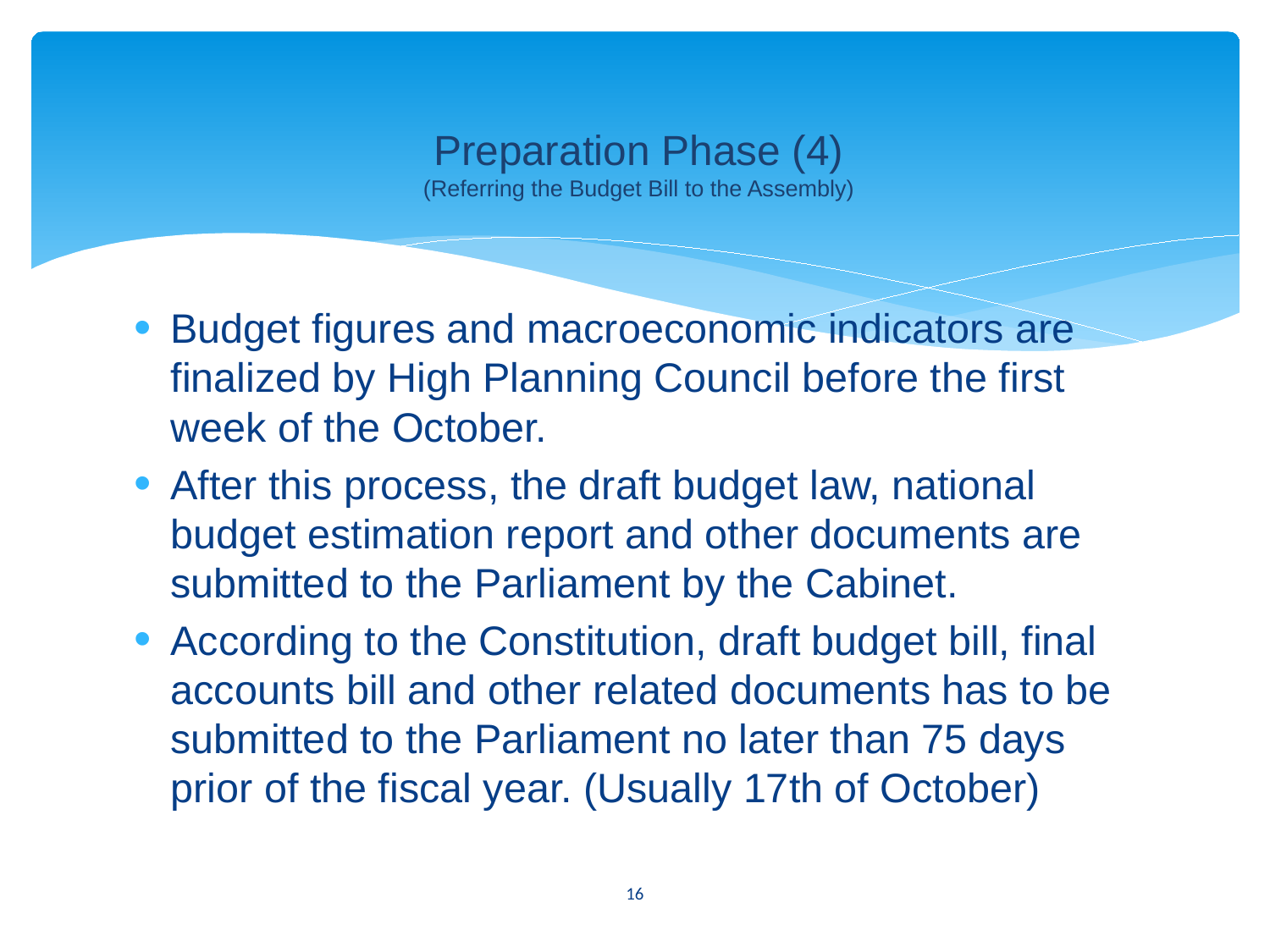

# Preparation Phase (4) (Referring the Budget Bill to the Assembly)
Budget figures and macroeconomic indicators are finalized by High Planning Council before the first week of the October.
After this process, the draft budget law, national budget estimation report and other documents are submitted to the Parliament by the Cabinet.
According to the Constitution, draft budget bill, final accounts bill and other related documents has to be submitted to the Parliament no later than 75 days prior of the fiscal year. (Usually 17th of October)

16